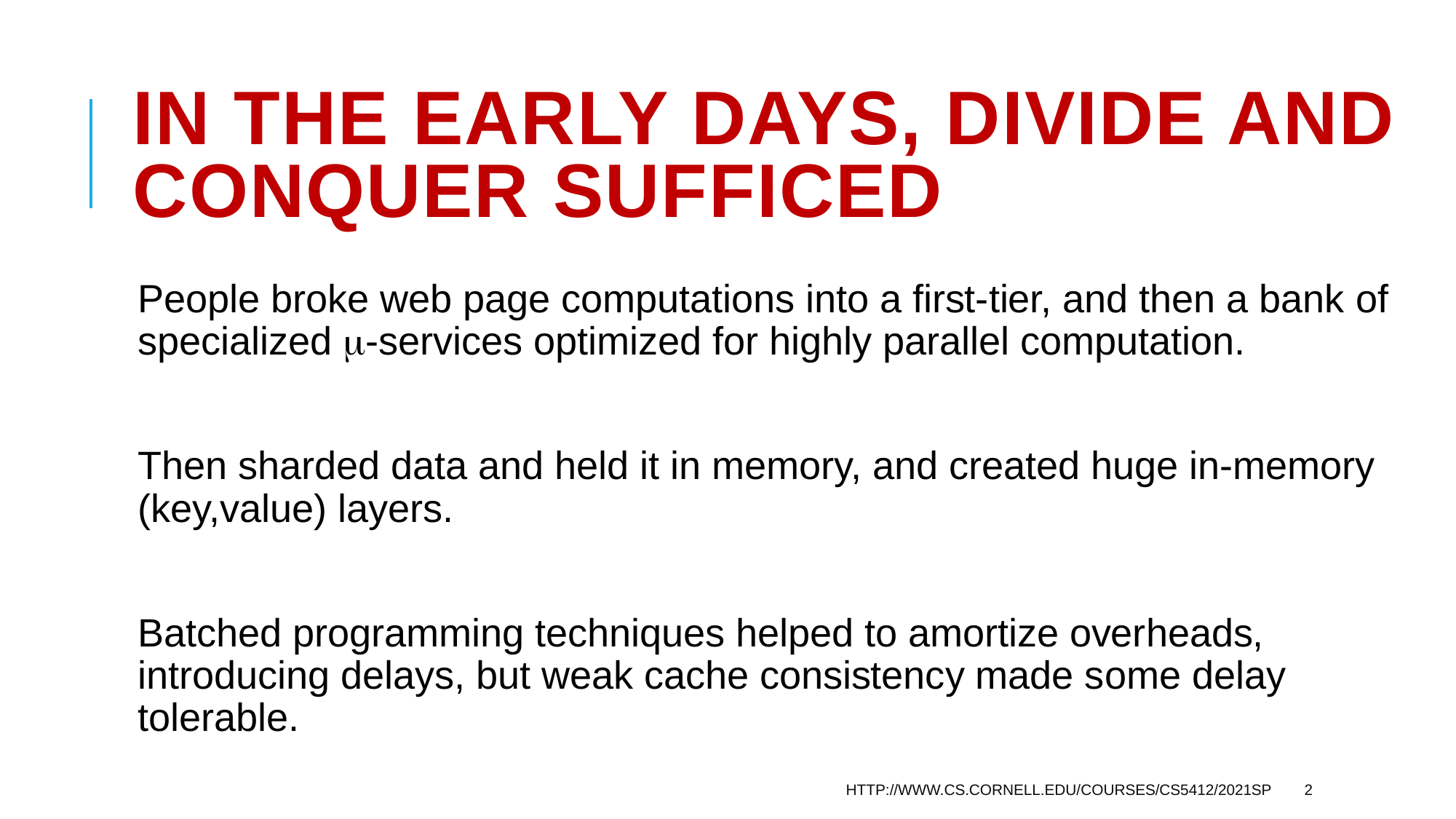

# In The early days, divide and Conquer Sufficed
People broke web page computations into a first-tier, and then a bank of specialized μ-services optimized for highly parallel computation.

Then sharded data and held it in memory, and created huge in-memory (key,value) layers.

Batched programming techniques helped to amortize overheads, introducing delays, but weak cache consistency made some delay tolerable.
http://www.cs.cornell.edu/courses/cs5412/2021sp
2